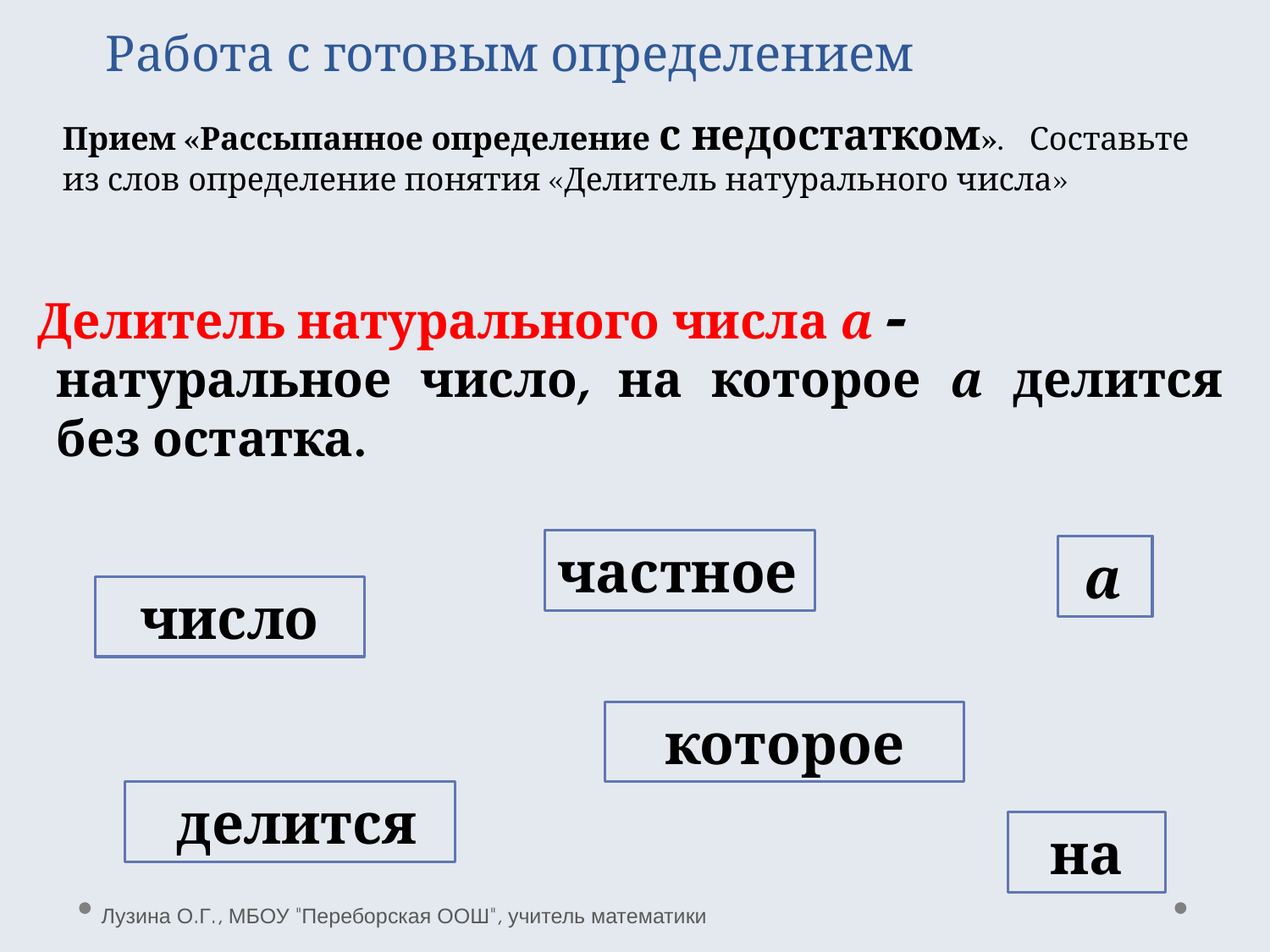

Работа с готовым определением
Прием «Рассыпанное определение с недостатком».   Составьте из слов определение понятия «Делитель натурального числа»
                                                     натуральное число, на которое а делится без остатка.
Делитель натурального числа а -
частное
 а
число
которое
 делится
на
Лузина О.Г., МБОУ "Переборская ООШ", учитель математики